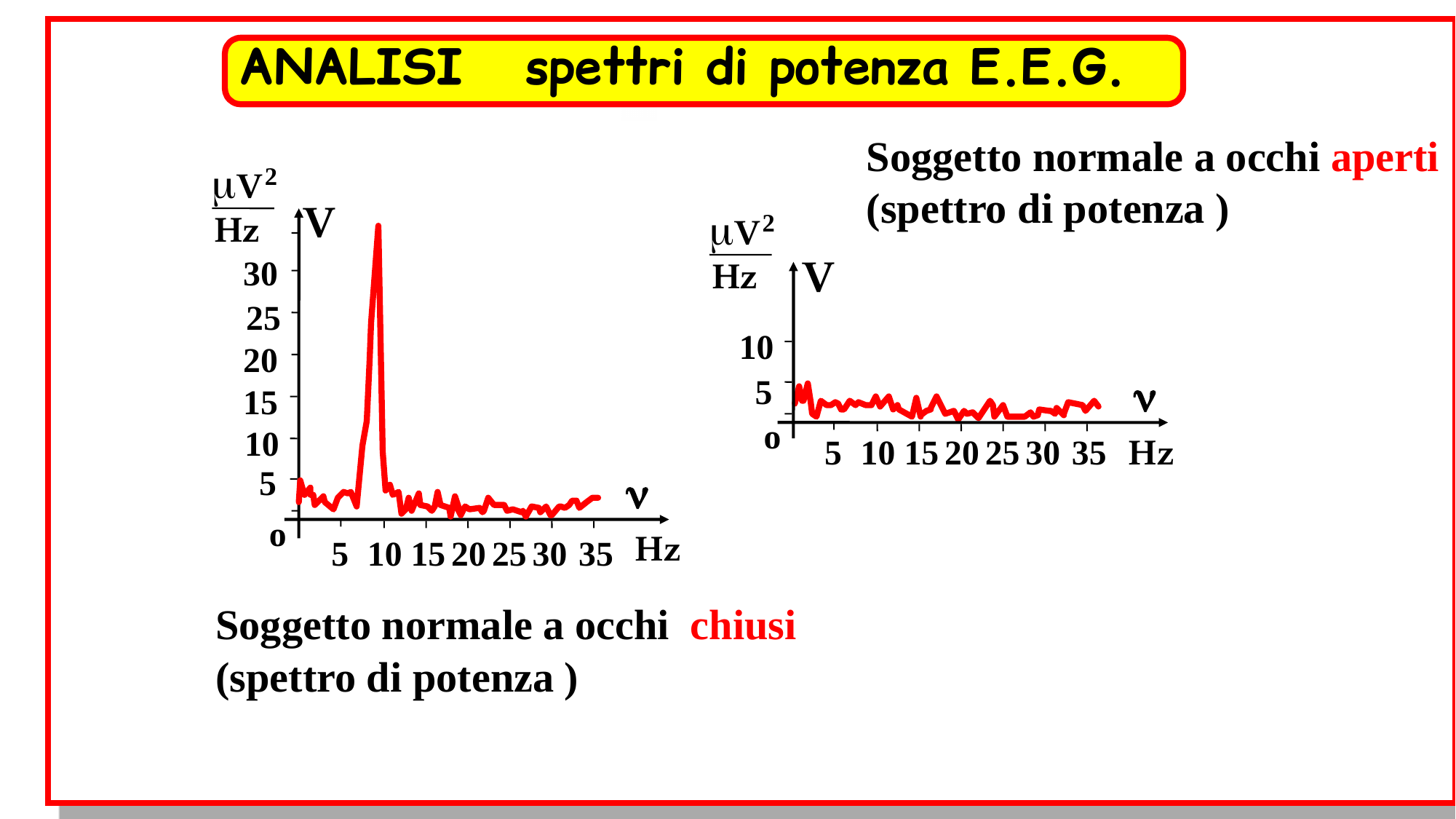

ANALISI   spettri di potenza E.E.G.

Soggetto normale a occhi aperti
(spettro di potenza )
μV
2
Hz

V
μV
2
Hz

V
30

25
10
20

ν
5
15

o

10

5
10
15
20
25
30
35
Hz
5
ν
o

Hz
5
10
15
20
25
30
35
Soggetto normale a occhi  chiusi
(spettro di potenza )